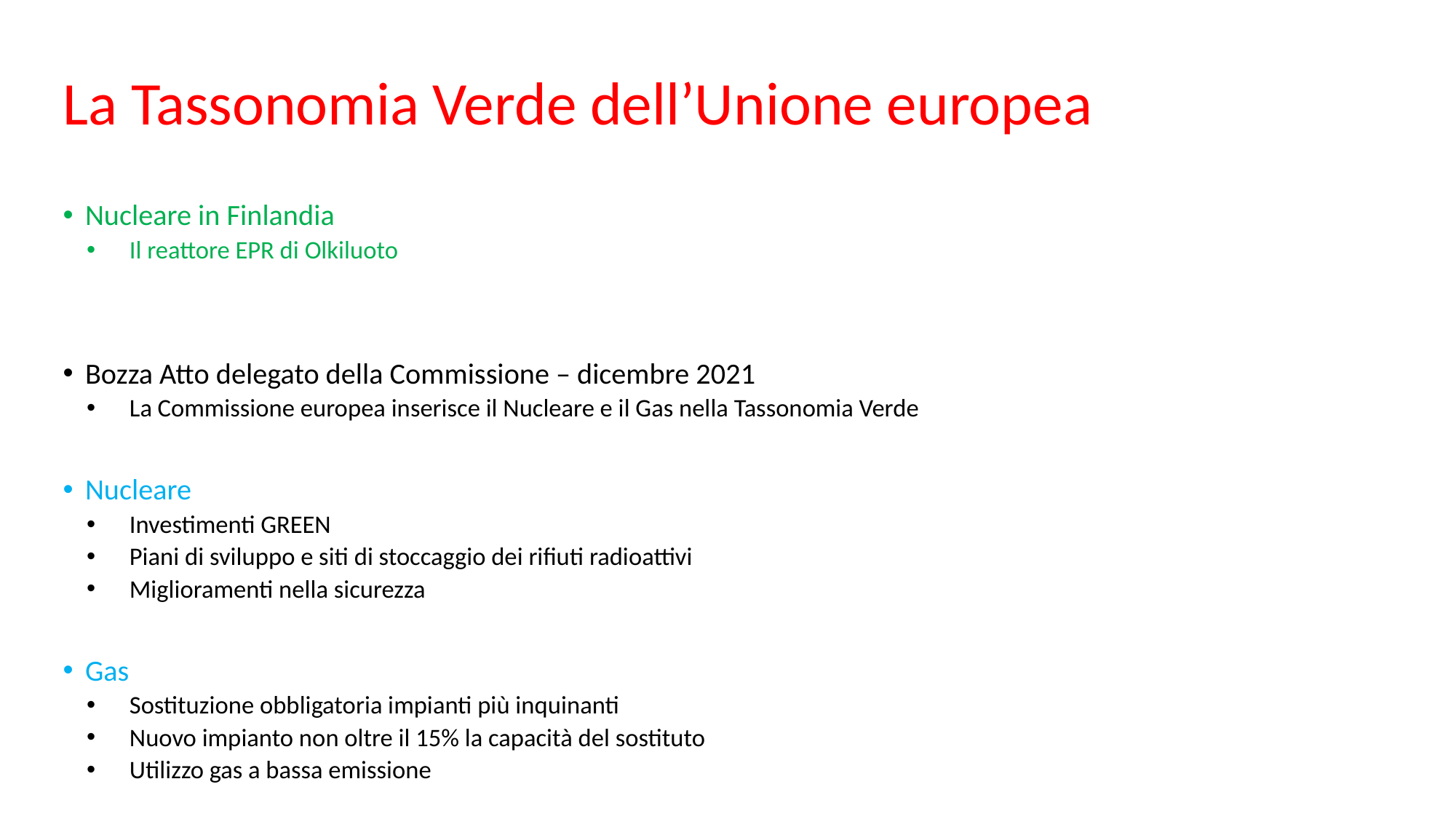

# La Tassonomia Verde dell’Unione europea
Nucleare in Finlandia
Il reattore EPR di Olkiluoto

Bozza Atto delegato della Commissione – dicembre 2021
La Commissione europea inserisce il Nucleare e il Gas nella Tassonomia Verde

Nucleare
Investimenti GREEN
Piani di sviluppo e siti di stoccaggio dei rifiuti radioattivi
Miglioramenti nella sicurezza

Gas
Sostituzione obbligatoria impianti più inquinanti
Nuovo impianto non oltre il 15% la capacità del sostituto
Utilizzo gas a bassa emissione